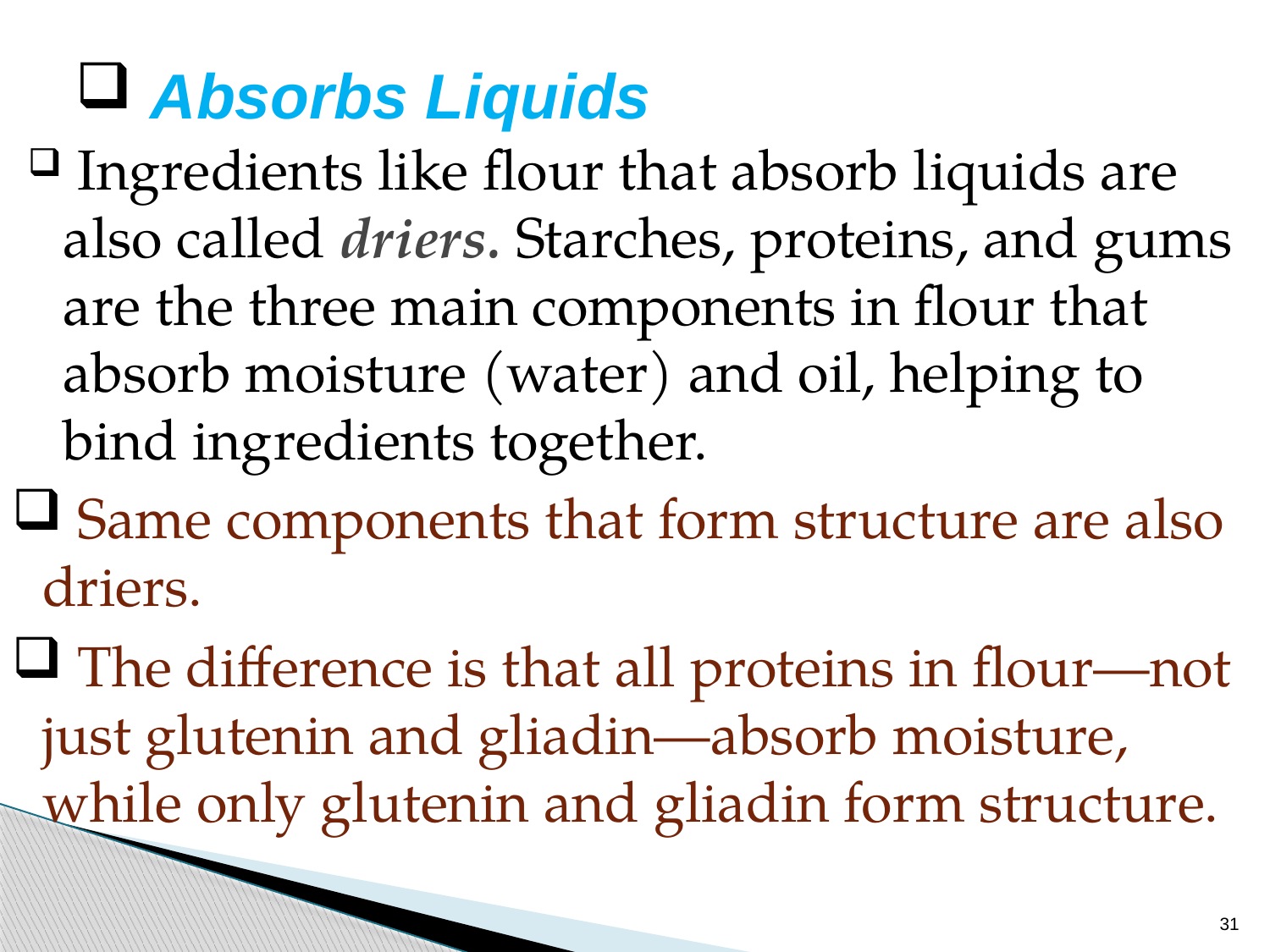

# Absorbs Liquids
 Ingredients like flour that absorb liquids are also called driers. Starches, proteins, and gums are the three main components in flour that absorb moisture (water) and oil, helping to bind ingredients together.
 Same components that form structure are also driers.
 The difference is that all proteins in flour—not just glutenin and gliadin—absorb moisture, while only glutenin and gliadin form structure.
31